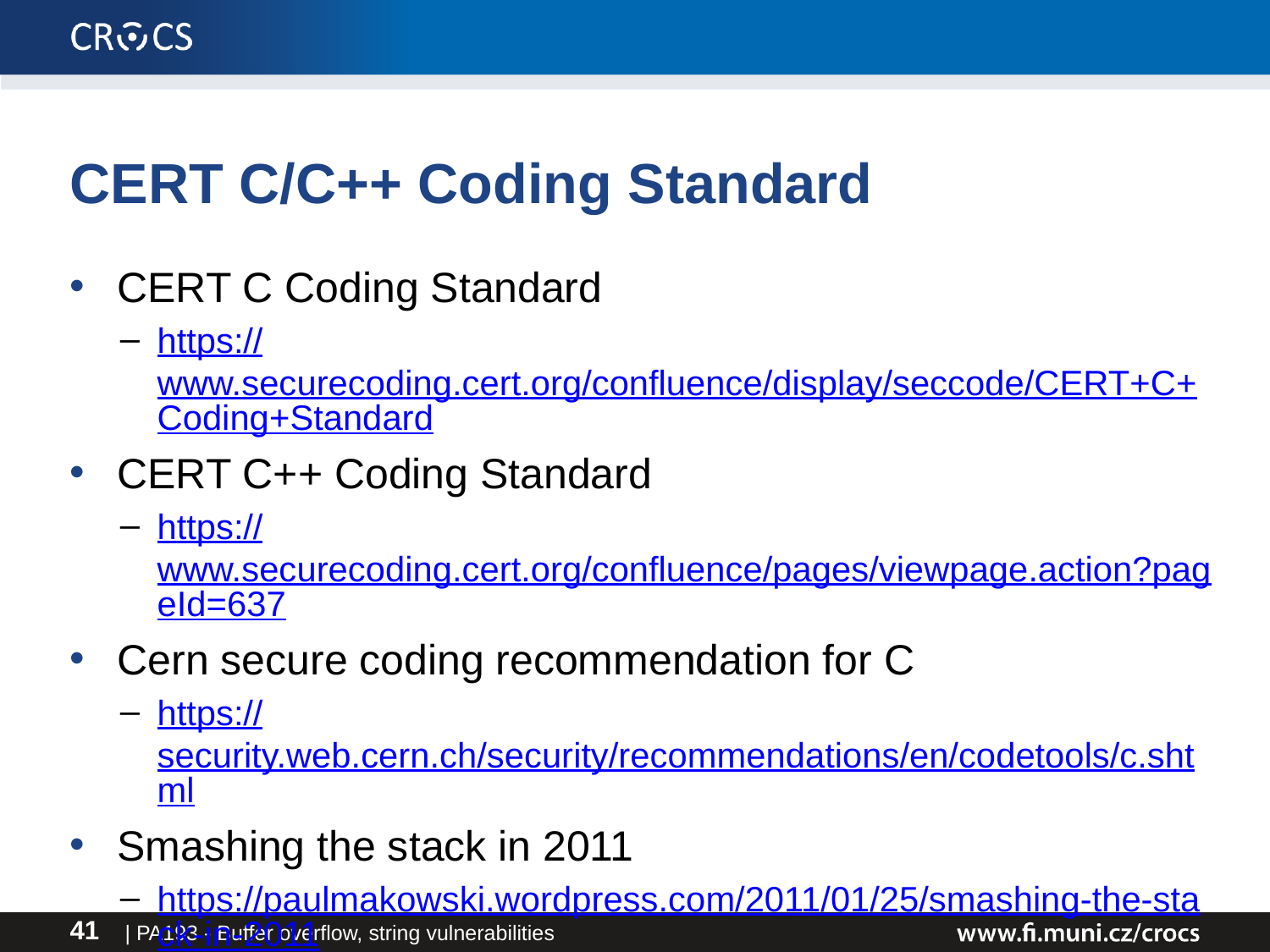

# CERT C/C++ Coding Standard
CERT C Coding Standard
https://www.securecoding.cert.org/confluence/display/seccode/CERT+C+Coding+Standard
CERT C++ Coding Standard
https://www.securecoding.cert.org/confluence/pages/viewpage.action?pageId=637
Cern secure coding recommendation for C
https://security.web.cern.ch/security/recommendations/en/codetools/c.shtml
Smashing the stack in 2011
https://paulmakowski.wordpress.com/2011/01/25/smashing-the-stack-in-2011/

| PA193 - Buffer overflow, string vulnerabilities
41